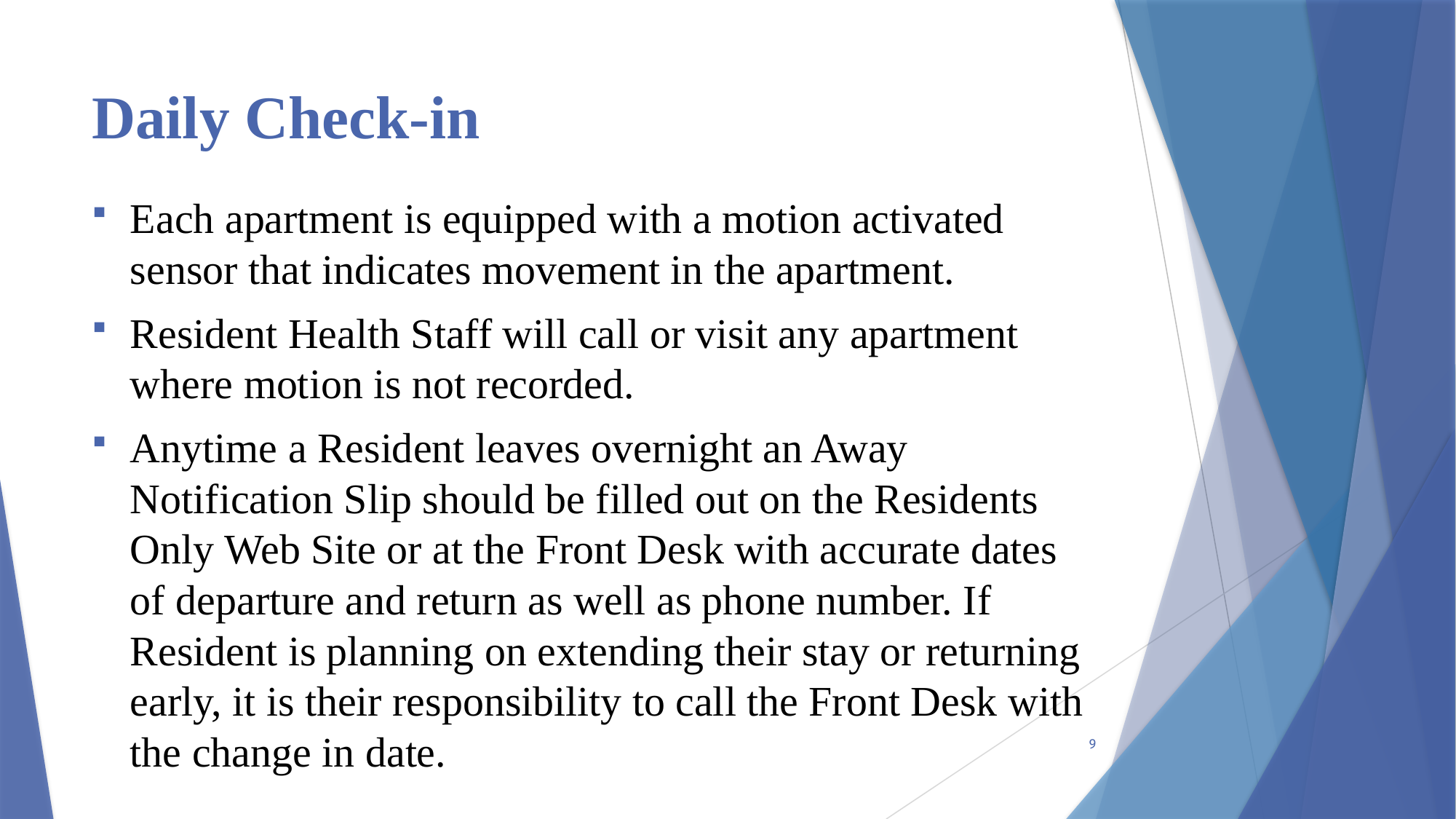

# Daily Check-in
Each apartment is equipped with a motion activated sensor that indicates movement in the apartment.
Resident Health Staff will call or visit any apartment where motion is not recorded.
Anytime a Resident leaves overnight an Away Notification Slip should be filled out on the Residents Only Web Site or at the Front Desk with accurate dates of departure and return as well as phone number. If Resident is planning on extending their stay or returning early, it is their responsibility to call the Front Desk with the change in date.

9